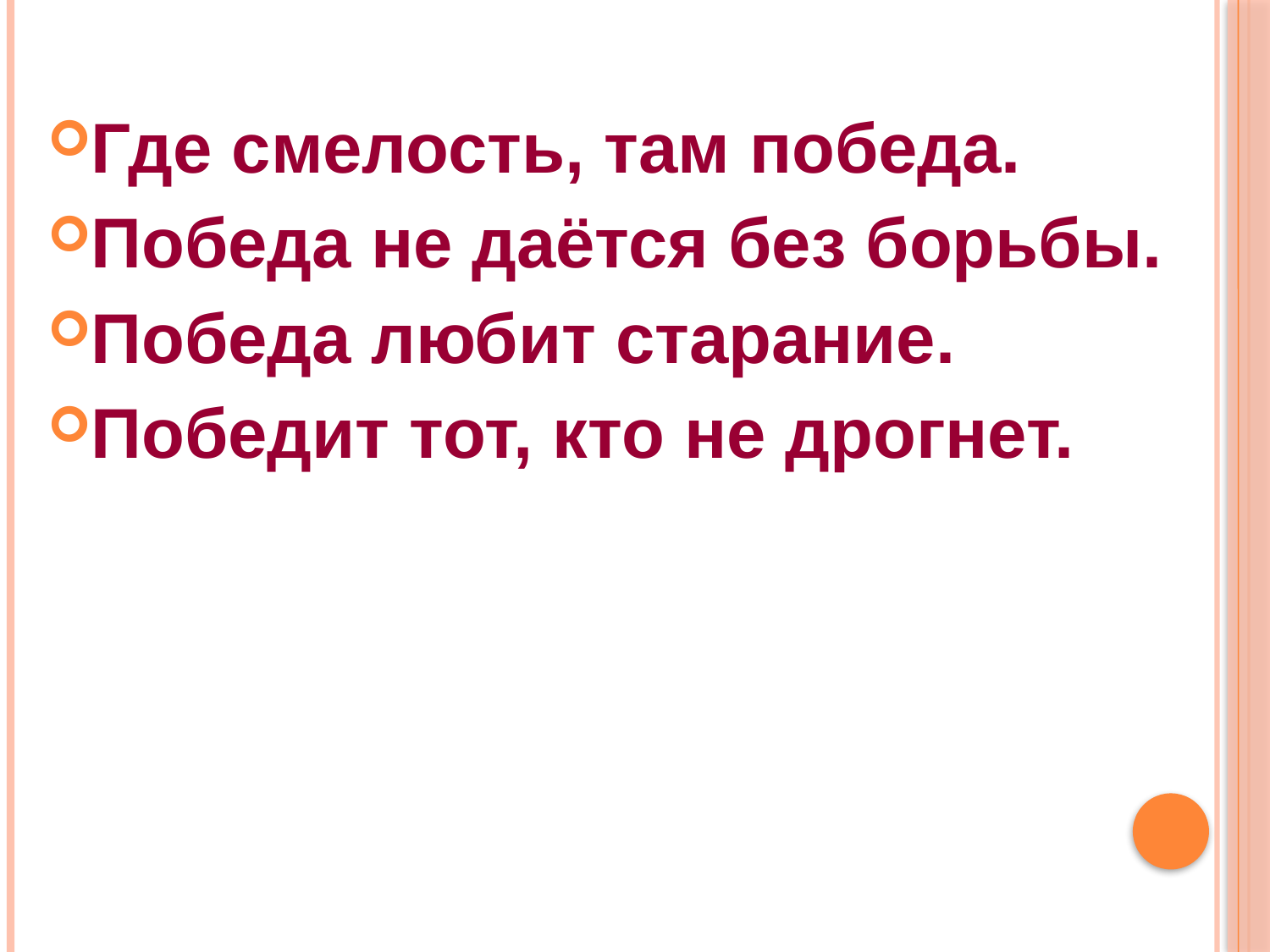

#
Где смелость, там победа.
Победа не даётся без борьбы.
Победа любит старание.
Победит тот, кто не дрогнет.